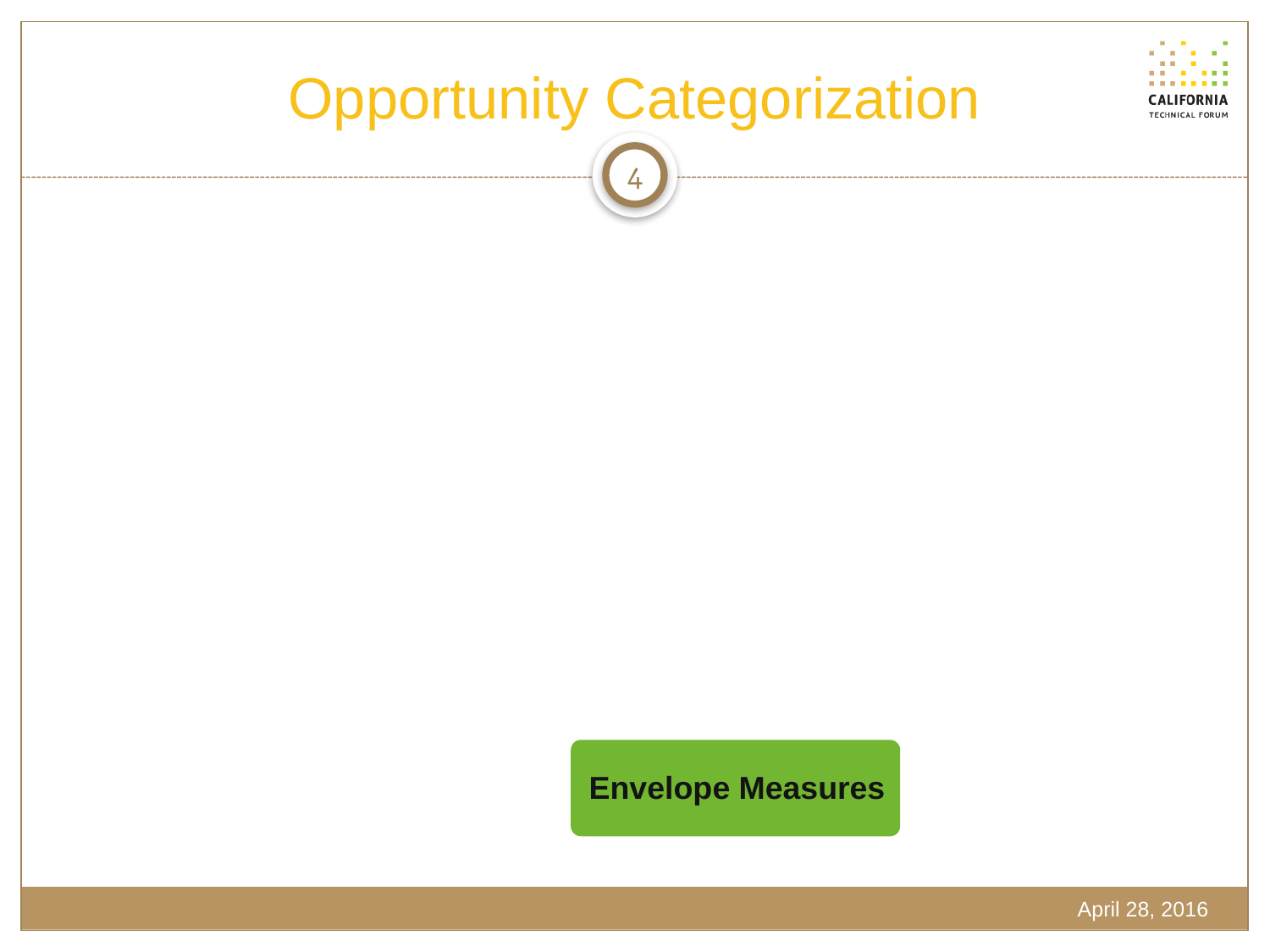

# Opportunity Categorization
4

Envelope Measures
April 28, 2016